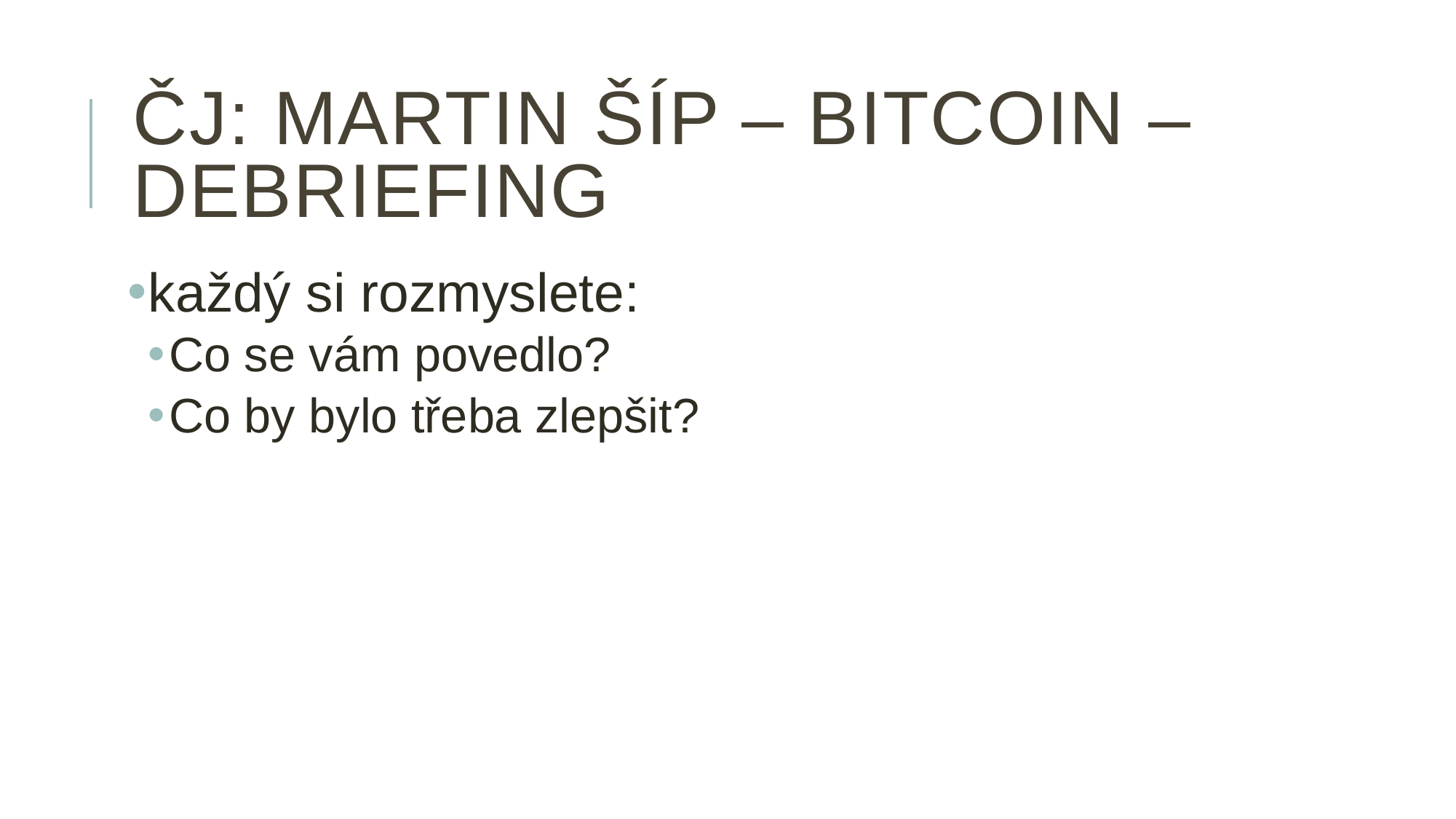

# ČJ: Martin šíp – bitcoin – debriefing
každý si rozmyslete:
Co se vám povedlo?
Co by bylo třeba zlepšit?